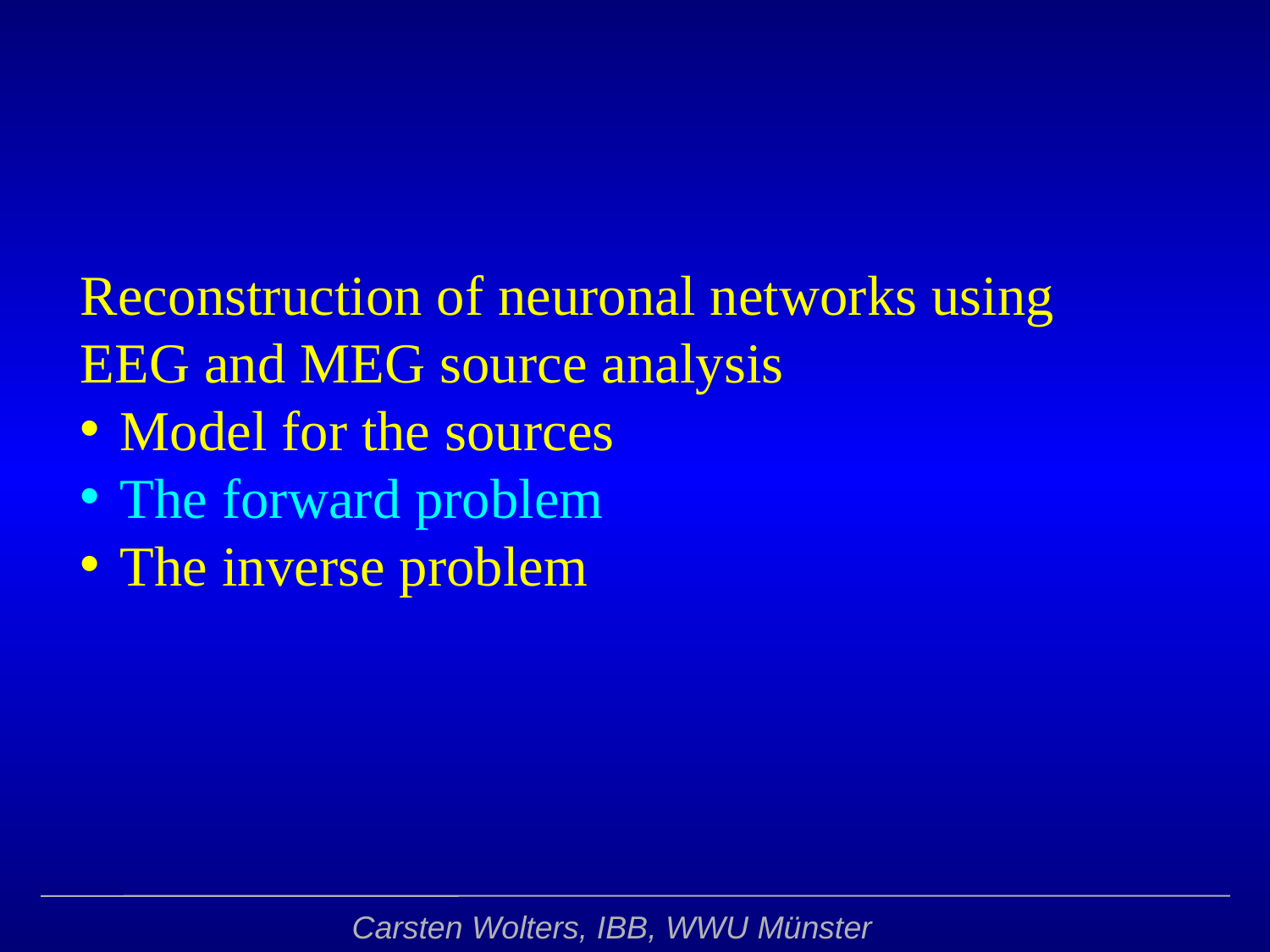

Reconstruction of neuronal networks using
EEG and MEG source analysis
Model for the sources
The forward problem
The inverse problem